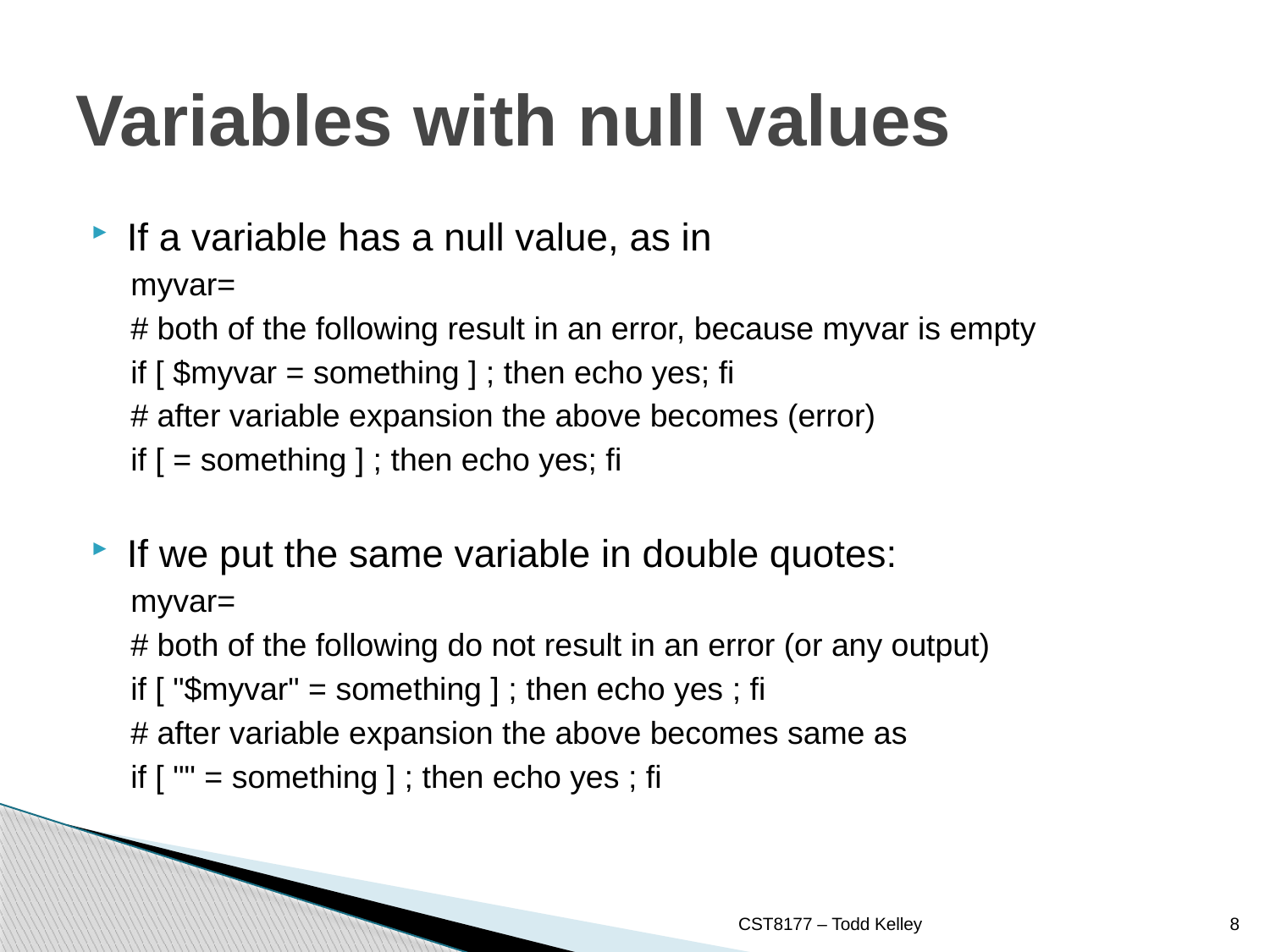

# Variables with null values
If a variable has a null value, as in
myvar=
# both of the following result in an error, because myvar is empty
if [ $myvar = something ] ; then echo yes; fi
# after variable expansion the above becomes (error)
if [ = something ] ; then echo yes; fi

If we put the same variable in double quotes:
myvar=
# both of the following do not result in an error (or any output)
if [ "$myvar" = something ] ; then echo yes ; fi
# after variable expansion the above becomes same as
if [ "" = something ] ; then echo yes ; fi

CST8177 – Todd Kelley
8